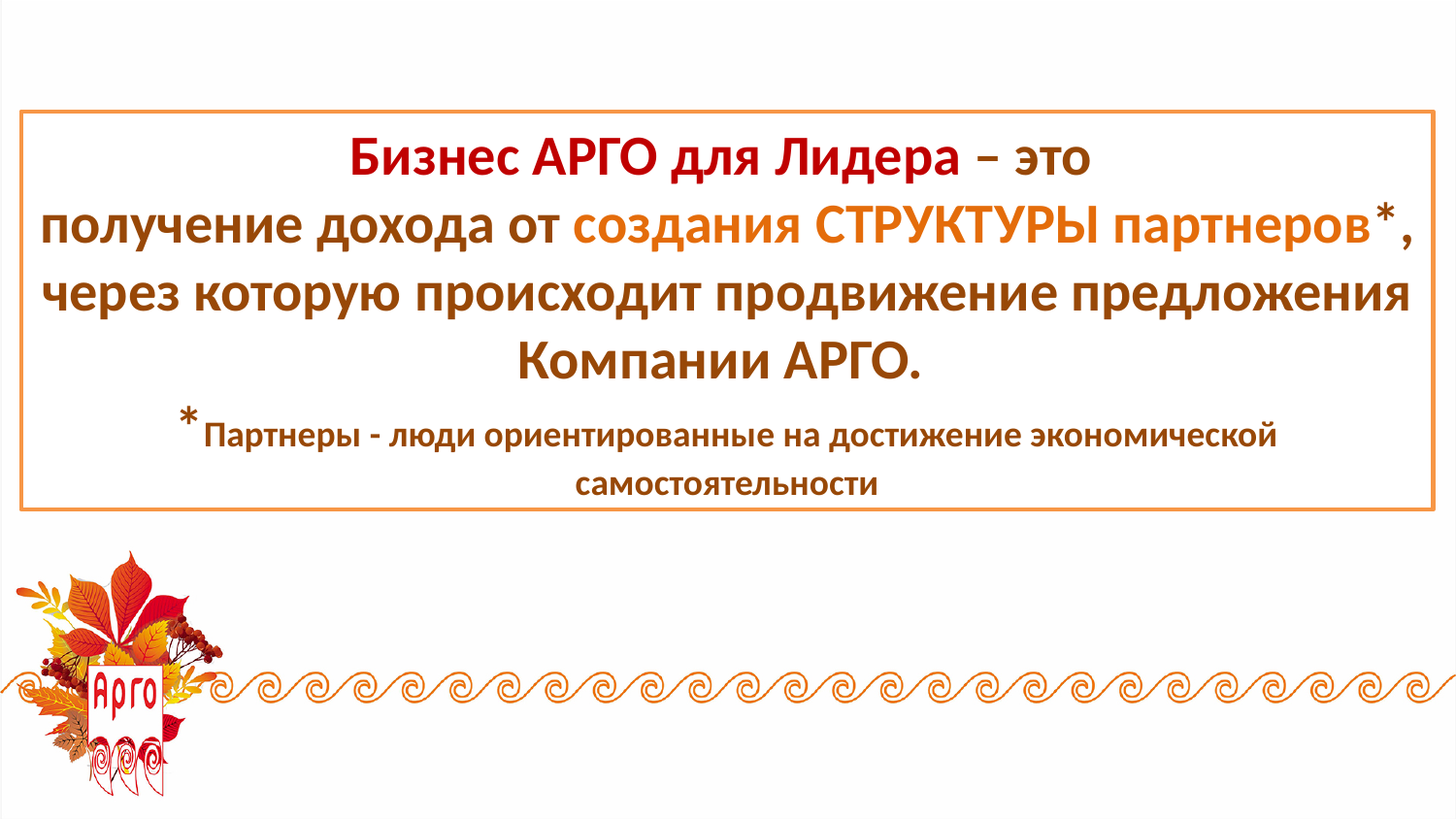

Бизнес АРГО для Лидера – это
получение дохода от создания СТРУКТУРЫ партнеров*, через которую происходит продвижение предложения Компании АРГО.
*Партнеры - люди ориентированные на достижение экономической самостоятельности